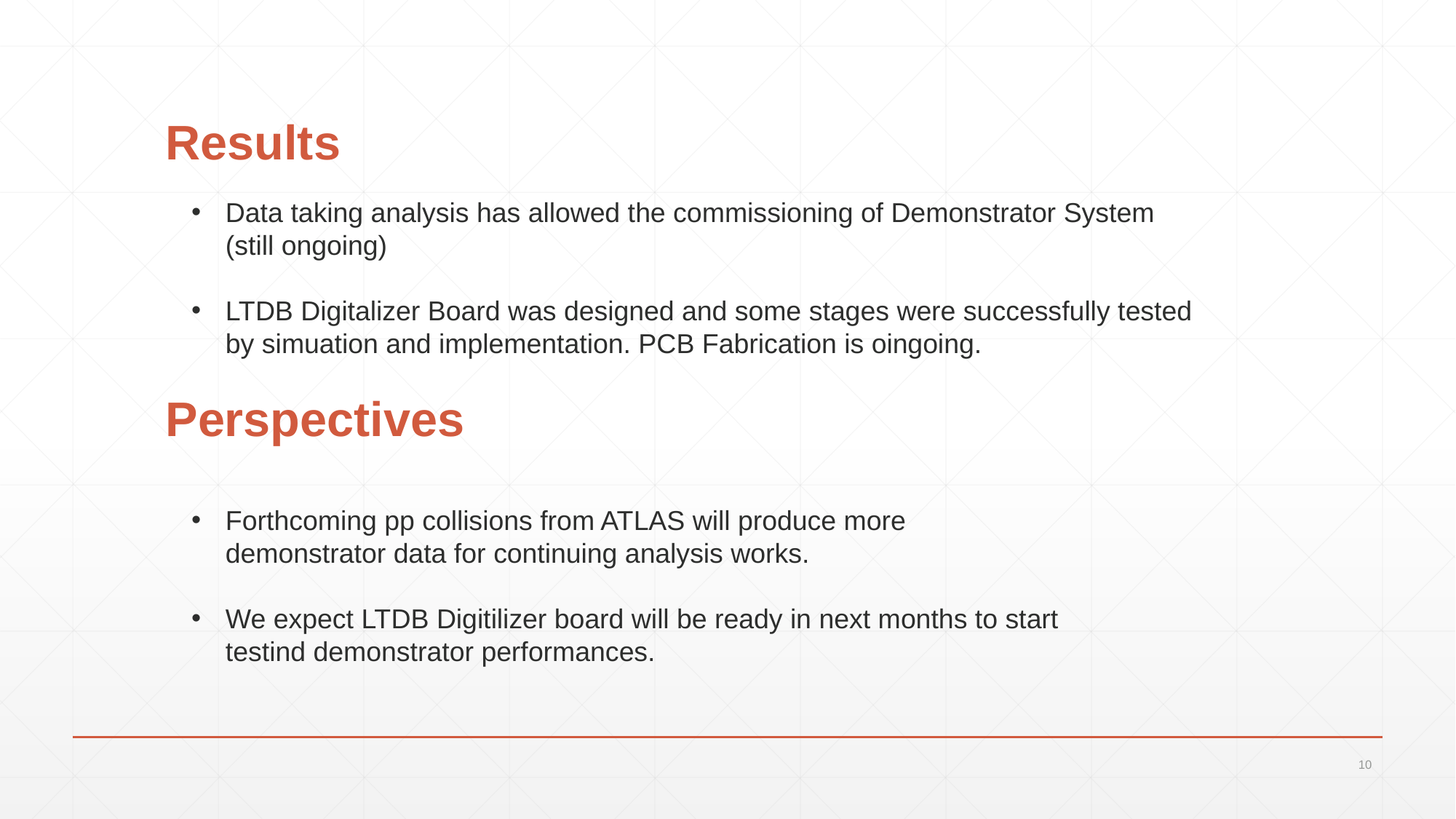

# Results
Data taking analysis has allowed the commissioning of Demonstrator System (still ongoing)

LTDB Digitalizer Board was designed and some stages were successfully tested by simuation and implementation. PCB Fabrication is oingoing.

Perspectives
Forthcoming pp collisions from ATLAS will produce more demonstrator data for continuing analysis works.

We expect LTDB Digitilizer board will be ready in next months to start testind demonstrator performances.
10